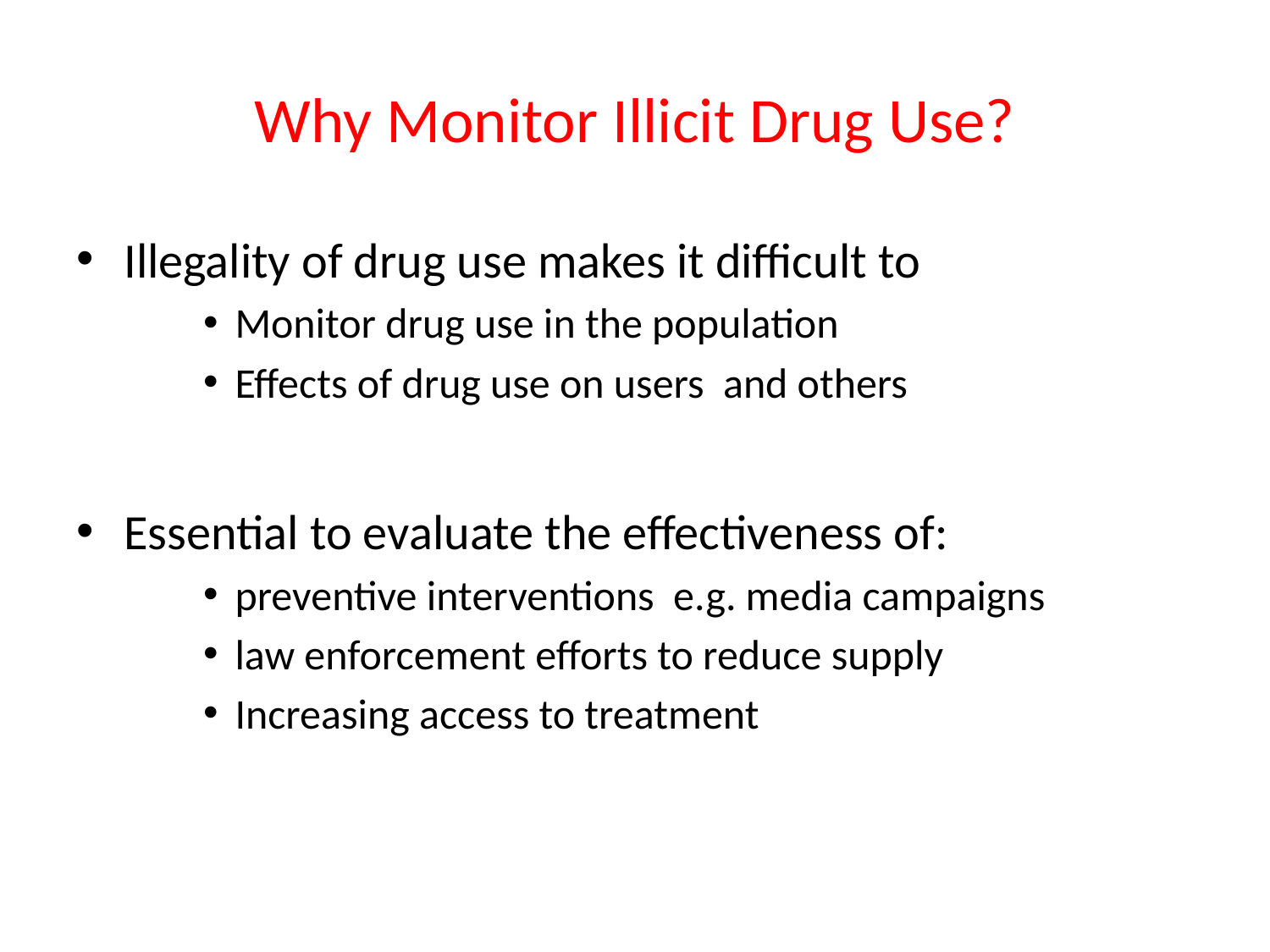

# Why Monitor Illicit Drug Use?
Illegality of drug use makes it difficult to
Monitor drug use in the population
Effects of drug use on users  and others

Essential to evaluate the effectiveness of:
preventive interventions  e.g. media campaigns
law enforcement efforts to reduce supply
Increasing access to treatment